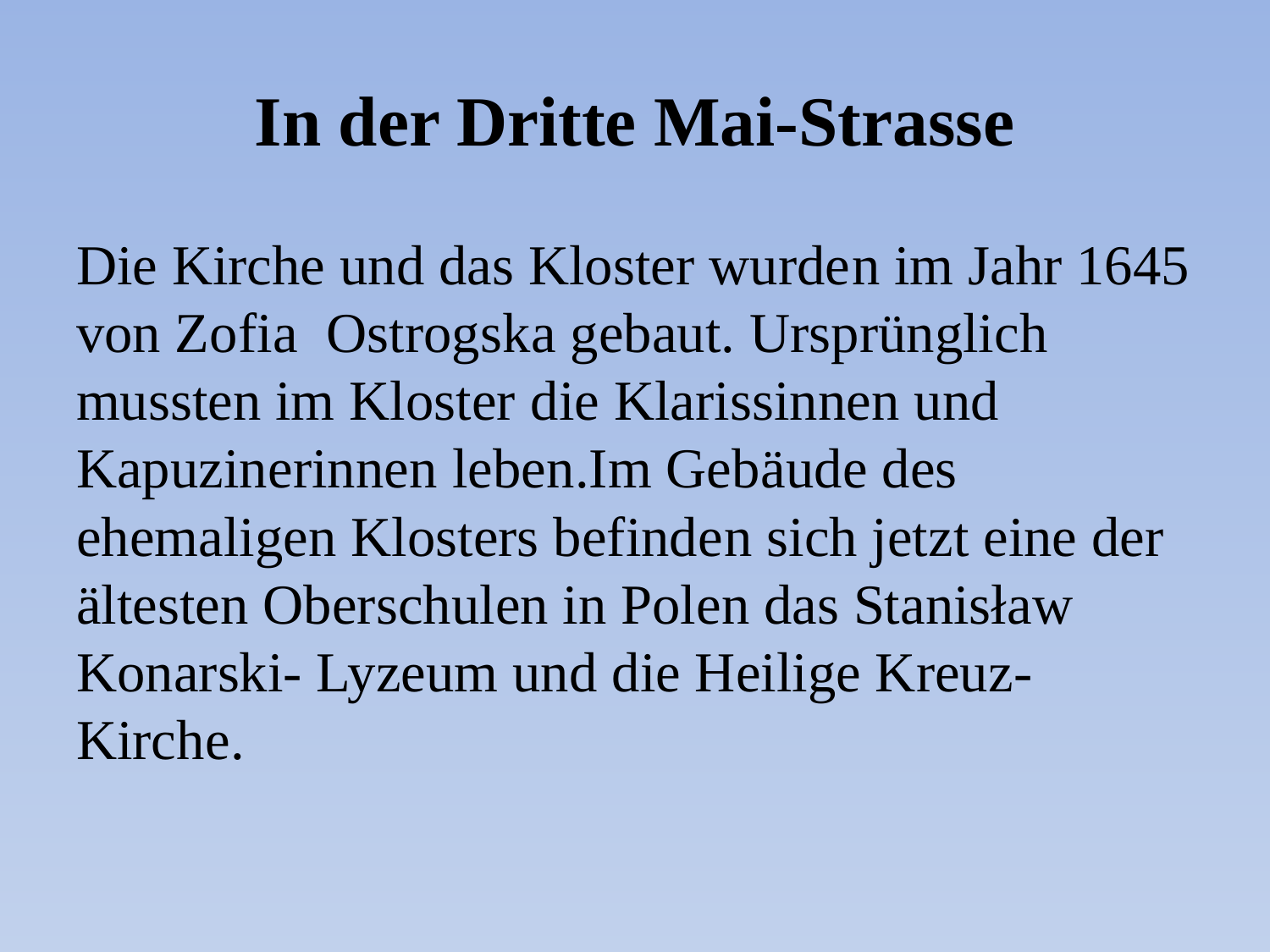

# In der Dritte Mai-Strasse
Die Kirche und das Kloster wurden im Jahr 1645 von Zofia  Ostrogska gebaut. Ursprünglich mussten im Kloster die Klarissinnen und Kapuzinerinnen leben.Im Gebäude des ehemaligen Klosters befinden sich jetzt eine der ältesten Oberschulen in Polen das Stanisław Konarski- Lyzeum und die Heilige Kreuz-Kirche.